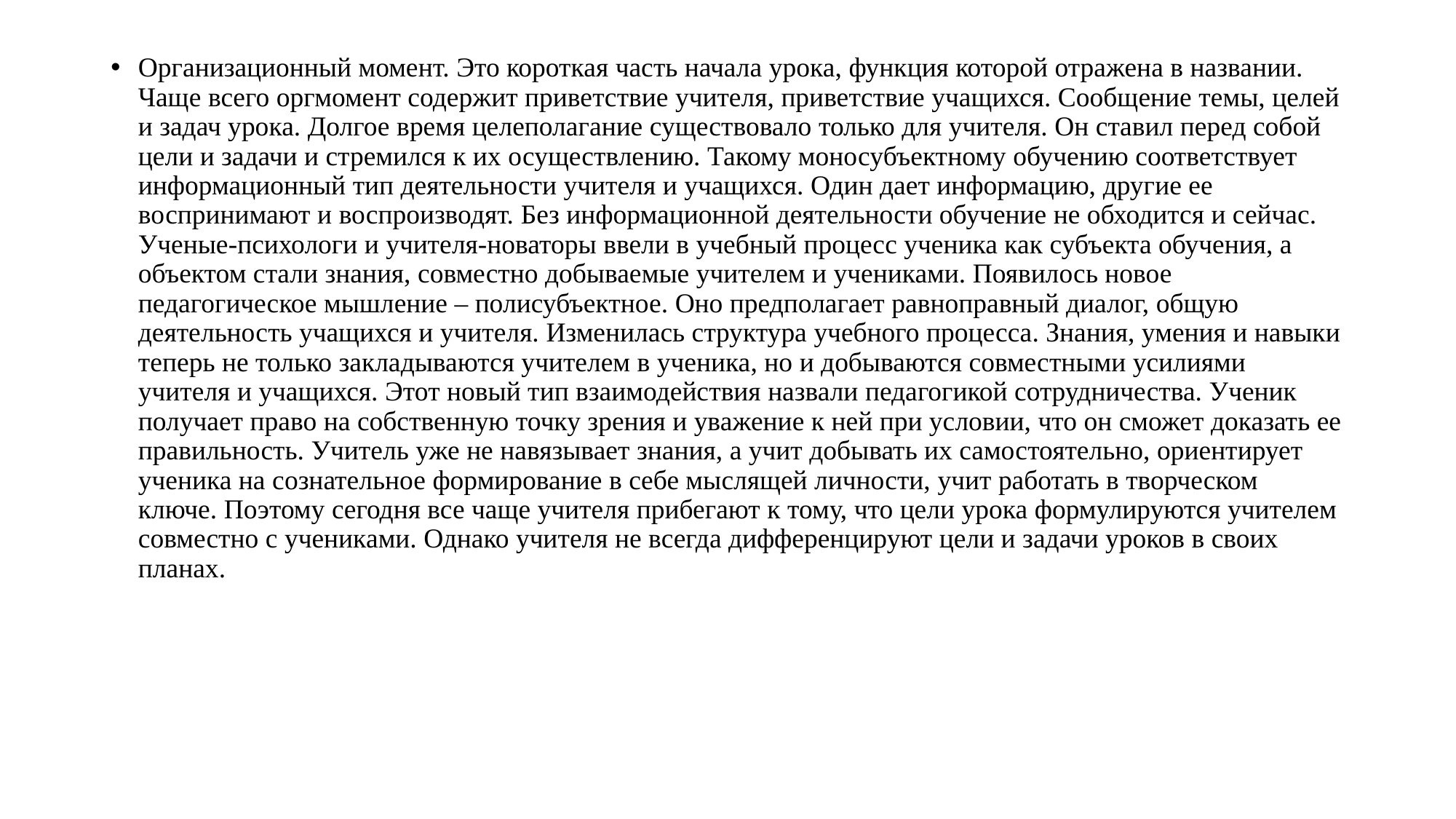

Организационный момент. Это короткая часть начала урока, функция которой отражена в названии. Чаще всего оргмомент содержит приветствие учителя, приветствие учащихся. Сообщение темы, целей и задач урока. Долгое время целеполагание существовало только для учителя. Он ставил перед собой цели и задачи и стремился к их осуществлению. Такому моносубъектному обучению соответствует информационный тип деятельности учителя и учащихся. Один дает информацию, другие ее воспринимают и воспроизводят. Без информационной деятельности обучение не обходится и сейчас. Ученые-психологи и учителя-новаторы ввели в учебный процесс ученика как субъекта обучения, а объектом стали знания, совместно добываемые учителем и учениками. Появилось новое педагогическое мышление – полисубъектное. Оно предполагает равноправный диалог, общую деятельность учащихся и учителя. Изменилась структура учебного процесса. Знания, умения и навыки теперь не только закладываются учителем в ученика, но и добываются совместными усилиями учителя и учащихся. Этот новый тип взаимодействия назвали педагогикой сотрудничества. Ученик получает право на собственную точку зрения и уважение к ней при условии, что он сможет доказать ее правильность. Учитель уже не навязывает знания, а учит добывать их самостоятельно, ориентирует ученика на сознательное формирование в себе мыслящей личности, учит работать в творческом ключе. Поэтому сегодня все чаще учителя прибегают к тому, что цели урока формулируются учителем совместно с учениками. Однако учителя не всегда дифференцируют цели и задачи уроков в своих планах.